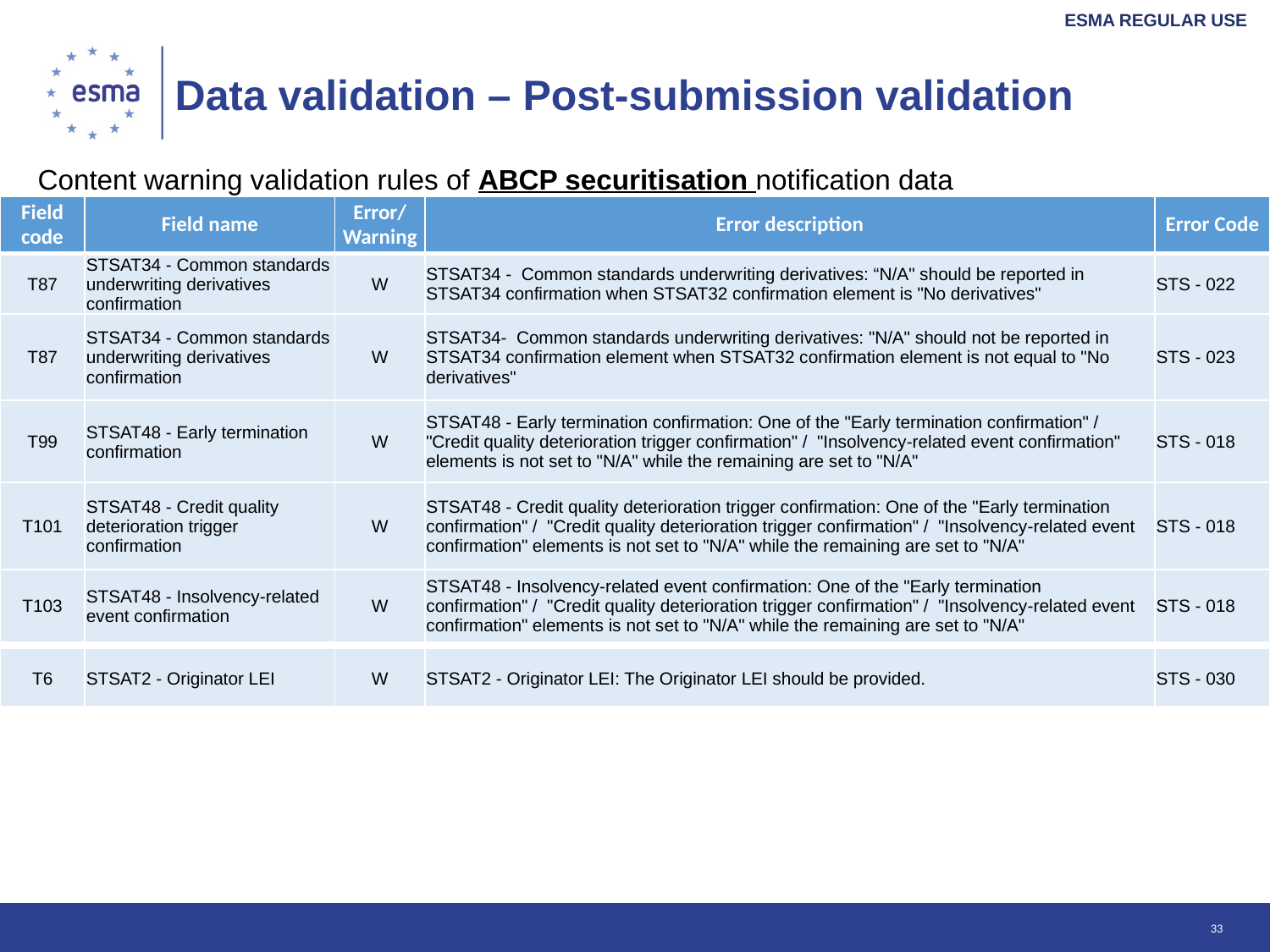

# Data validation – Post-submission validation
Content warning validation rules of ABCP securitisation notification data
| Field code | Field name | Error/ Warning | Error description | Error Code |
| --- | --- | --- | --- | --- |
| T87 | STSAT34 - Common standards underwriting derivatives confirmation | W | STSAT34 - Common standards underwriting derivatives: “N/A" should be reported in STSAT34 confirmation when STSAT32 confirmation element is "No derivatives" | STS - 022 |
| T87 | STSAT34 - Common standards underwriting derivatives confirmation | W | STSAT34- Common standards underwriting derivatives: "N/A" should not be reported in STSAT34 confirmation element when STSAT32 confirmation element is not equal to "No derivatives" | STS - 023 |
| T99 | STSAT48 - Early termination confirmation | W | STSAT48 - Early termination confirmation: One of the "Early termination confirmation" / "Credit quality deterioration trigger confirmation" / "Insolvency-related event confirmation" elements is not set to "N/A" while the remaining are set to "N/A" | STS - 018 |
| T101 | STSAT48 - Credit quality deterioration trigger confirmation | W | STSAT48 - Credit quality deterioration trigger confirmation: One of the "Early termination confirmation" / "Credit quality deterioration trigger confirmation" / "Insolvency-related event confirmation" elements is not set to "N/A" while the remaining are set to "N/A" | STS - 018 |
| T103 | STSAT48 - Insolvency-related event confirmation | W | STSAT48 - Insolvency-related event confirmation: One of the "Early termination confirmation" / "Credit quality deterioration trigger confirmation" / "Insolvency-related event confirmation" elements is not set to "N/A" while the remaining are set to "N/A" | STS - 018 |
| T6 | STSAT2 - Originator LEI | W | STSAT2 - Originator LEI: The Originator LEI should be provided. | STS - 030 |
| --- | --- | --- | --- | --- |
33